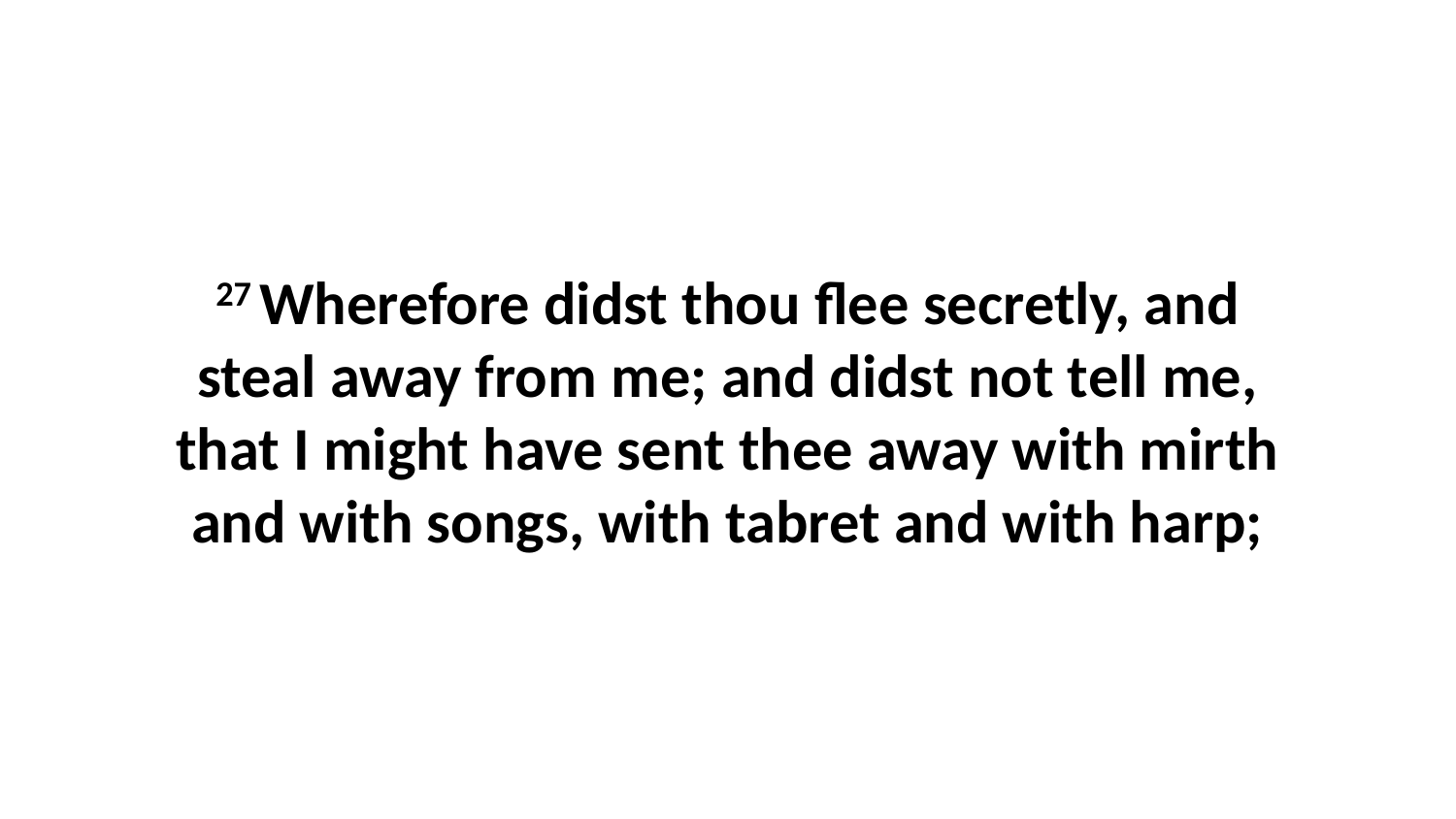

27 Wherefore didst thou flee secretly, and steal away from me; and didst not tell me, that I might have sent thee away with mirth and with songs, with tabret and with harp;